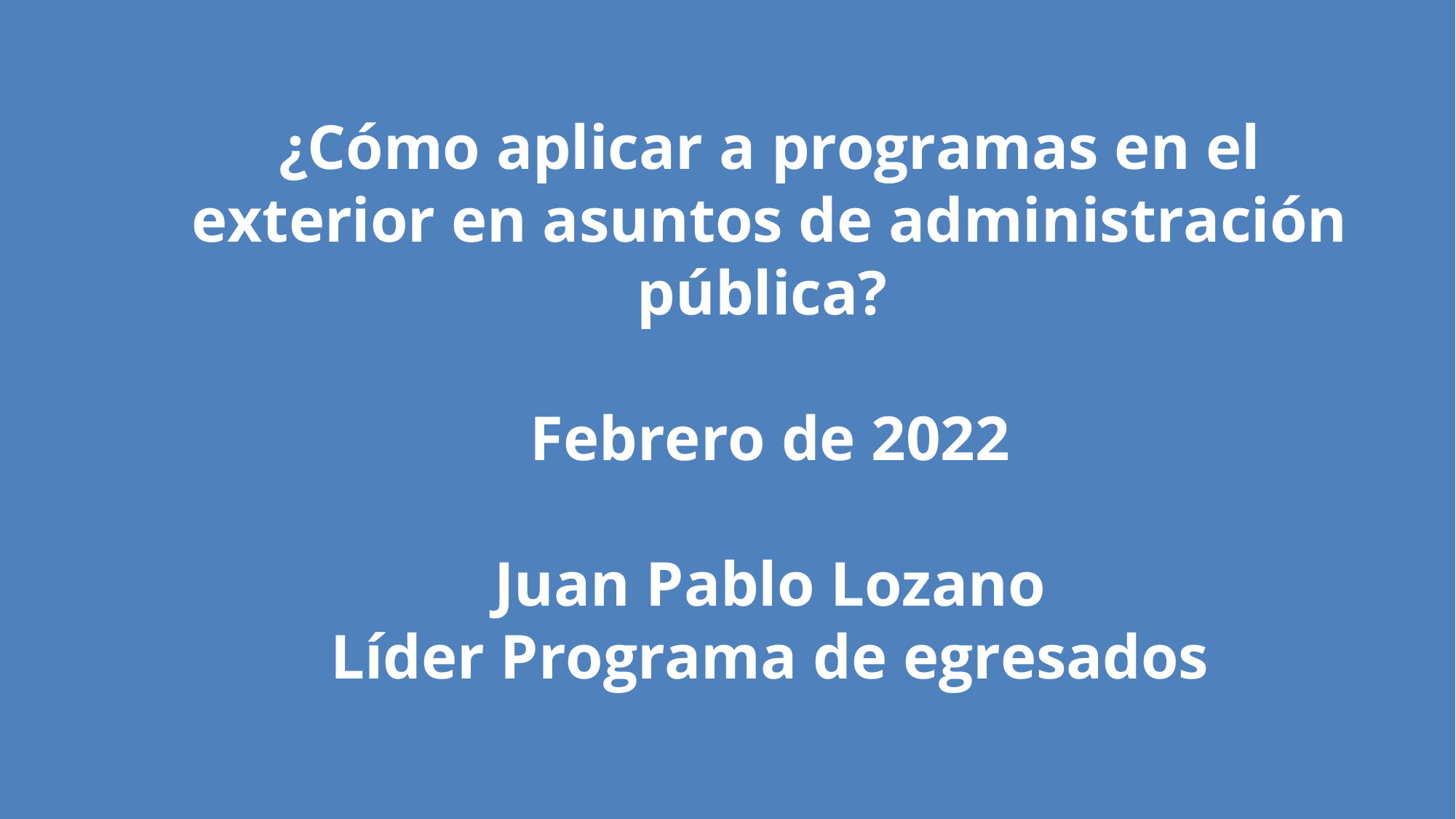

¿Cómo aplicar a programas en el exterior en asuntos de administración pública?

Febrero de 2022

Juan Pablo Lozano
Líder Programa de egresados